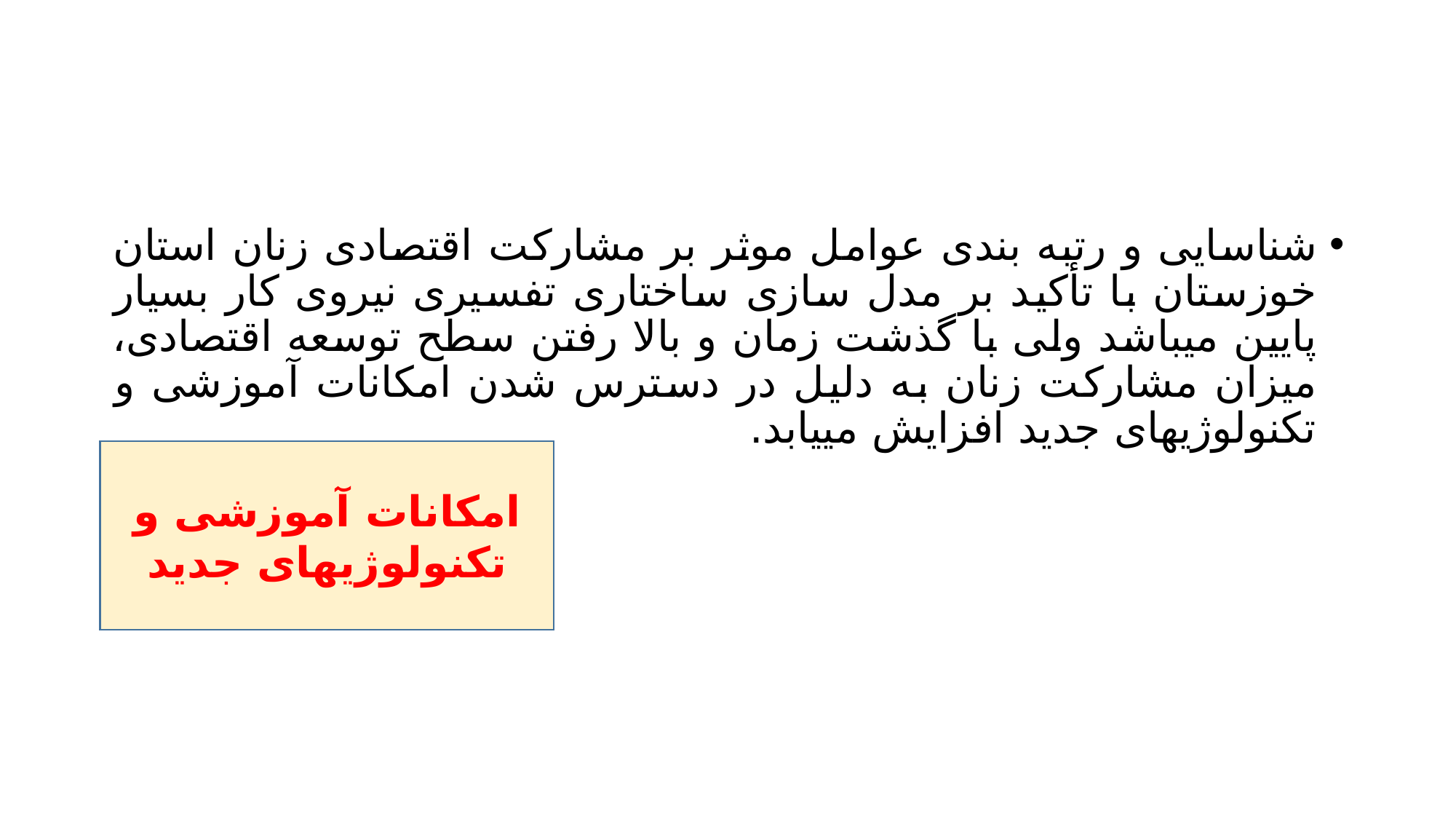

#
شناسایی و رتبه بندی عوامل موثر بر مشارکت اقتصادی زنان استان خوزستان با تأکید بر مدل سازی ساختاری تفسیری نیروی کار بسیار پایین میباشد ولی با گذشت زمان و بالا رفتن سطح توسعه اقتصادی، میزان مشارکت زنان به دلیل در دسترس شدن امکانات آموزشی و تکنولوژیهای جدید افزایش مییابد.
امکانات آموزشی و تکنولوژیهای جدید